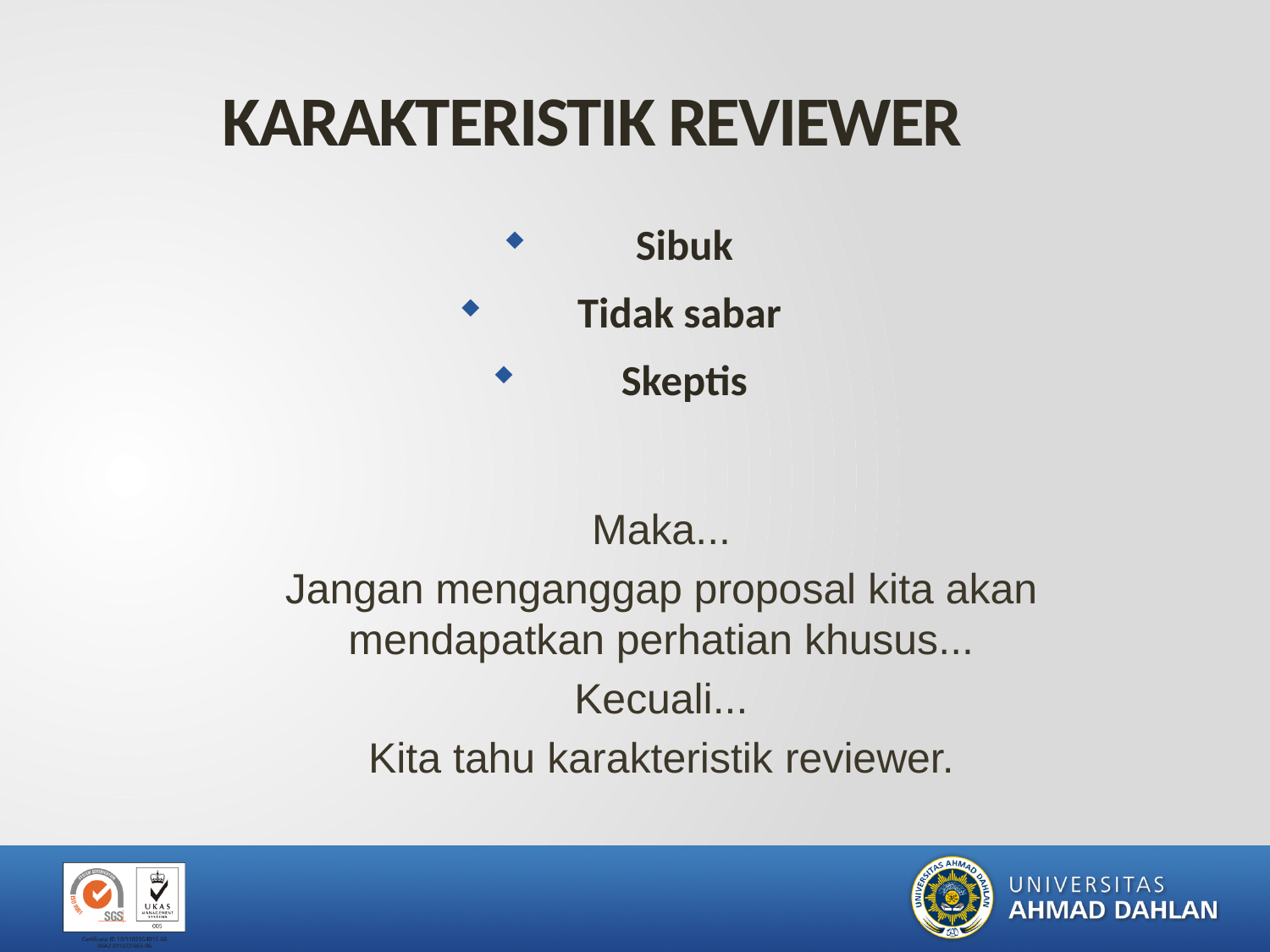

# KARAKTERISTIK REVIEWER
Sibuk
Tidak sabar
Skeptis
Maka...
Jangan menganggap proposal kita akan mendapatkan perhatian khusus...
Kecuali...
Kita tahu karakteristik reviewer.